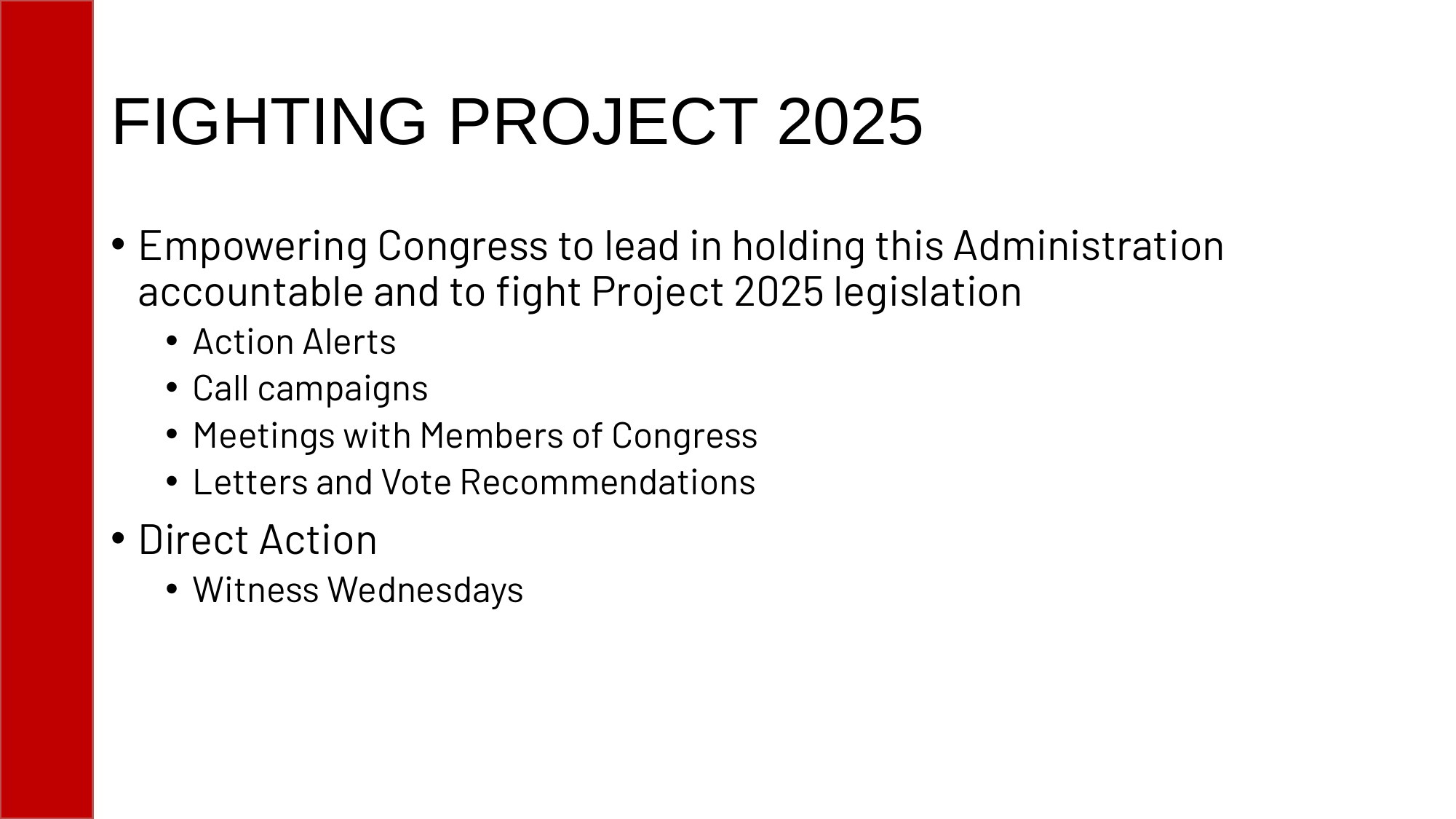

# FIGHTING PROJECT 2025
Empowering Congress to lead in holding this Administration accountable and to fight Project 2025 legislation
Action Alerts
Call campaigns
Meetings with Members of Congress
Letters and Vote Recommendations
Direct Action
Witness Wednesdays